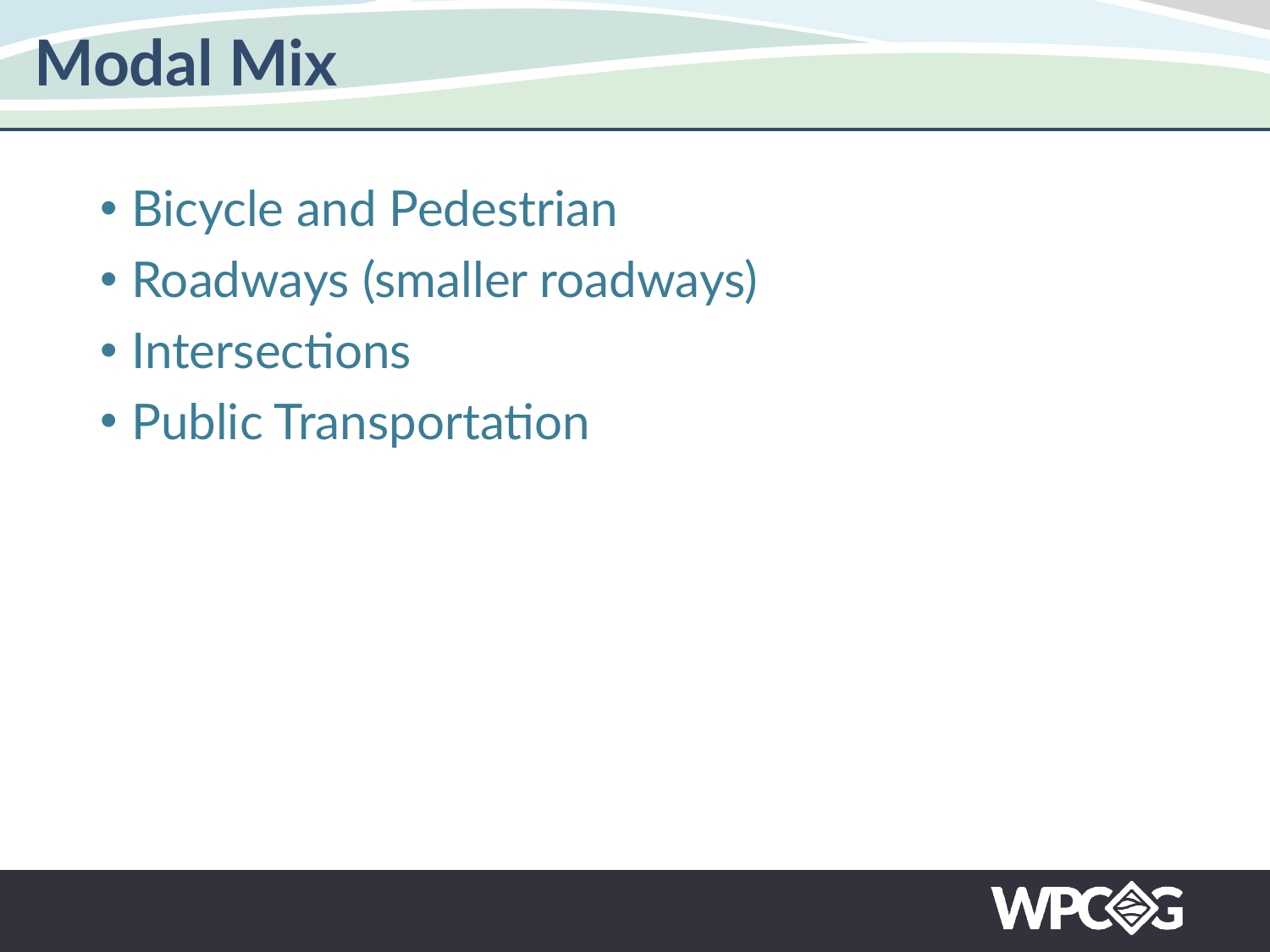

# Modal Mix
Bicycle and Pedestrian
Roadways (smaller roadways)
Intersections
Public Transportation